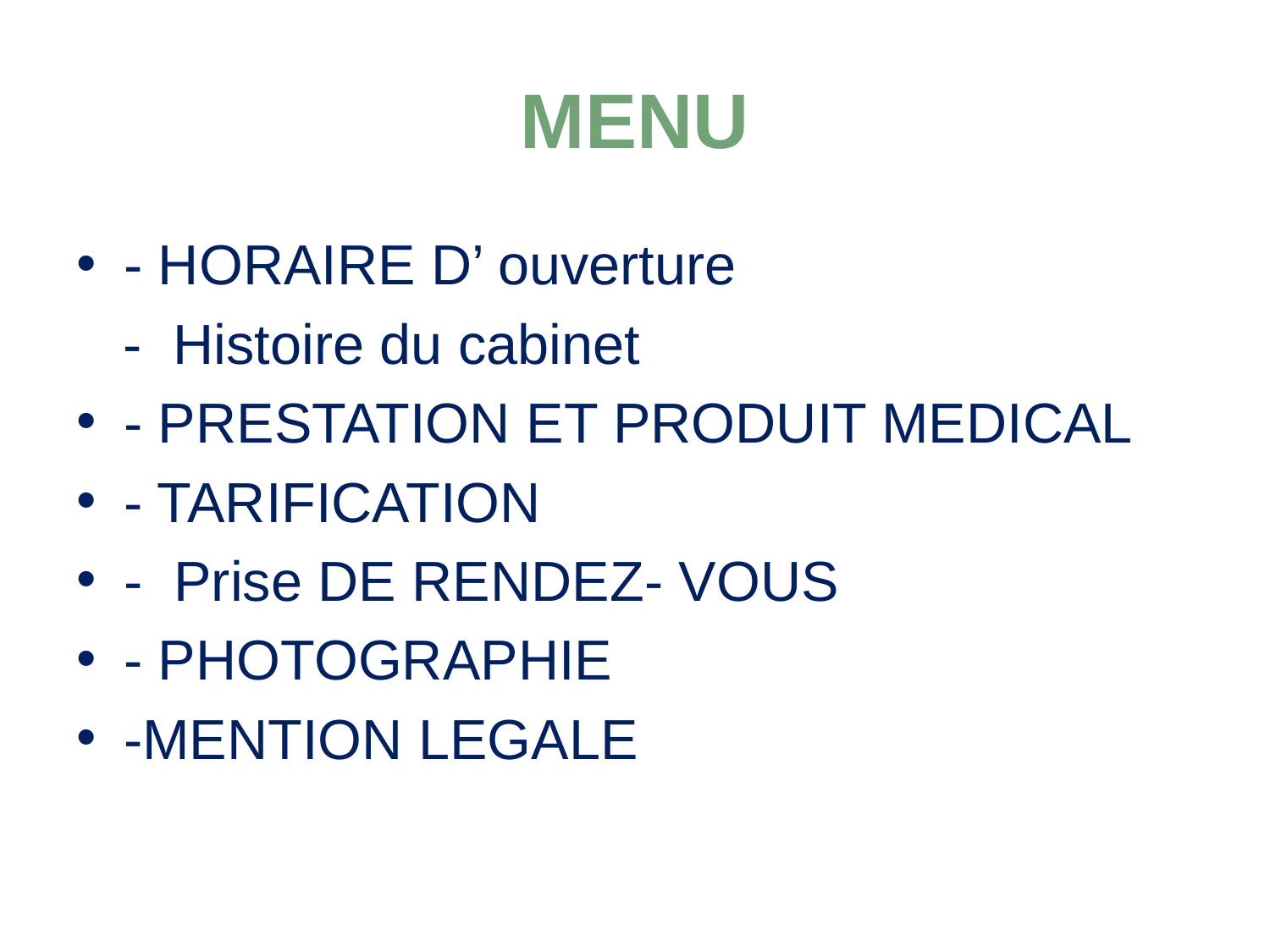

# MENU
- HORAIRE D’ ouverture
   -  Histoire du cabinet
- PRESTATION ET PRODUIT MEDICAL
- TARIFICATION
-  Prise DE RENDEZ- VOUS
- PHOTOGRAPHIE
-MENTION LEGALE